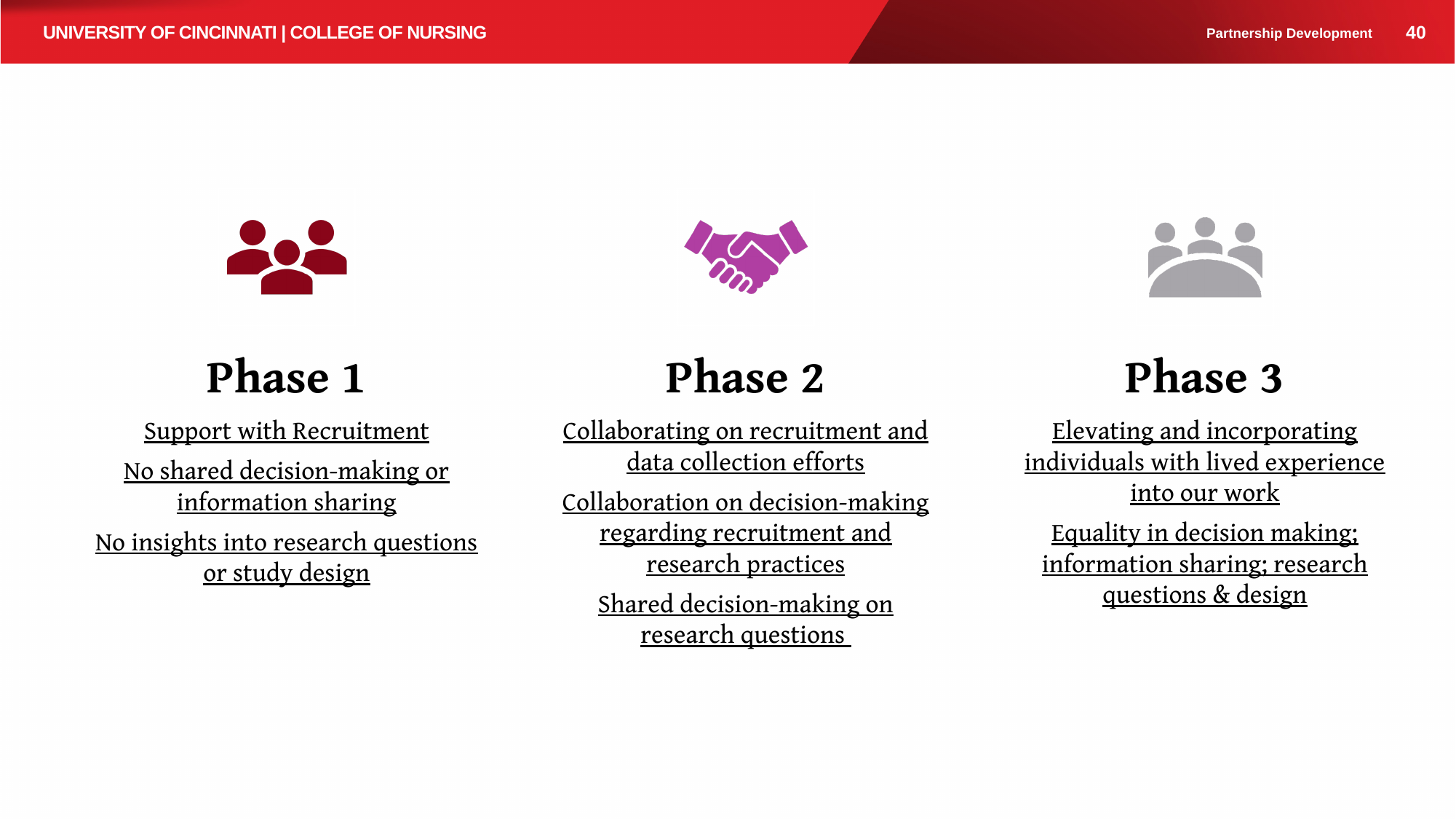

40
Partnership Development
Phase 1
Support with Recruitment
No shared decision-making or information sharing
No insights into research questions or study design
Phase 2
Collaborating on recruitment and data collection efforts
Collaboration on decision-making regarding recruitment and research practices
Shared decision-making on research questions
Phase 3
Elevating and incorporating individuals with lived experience into our work
Equality in decision making; information sharing; research questions & design